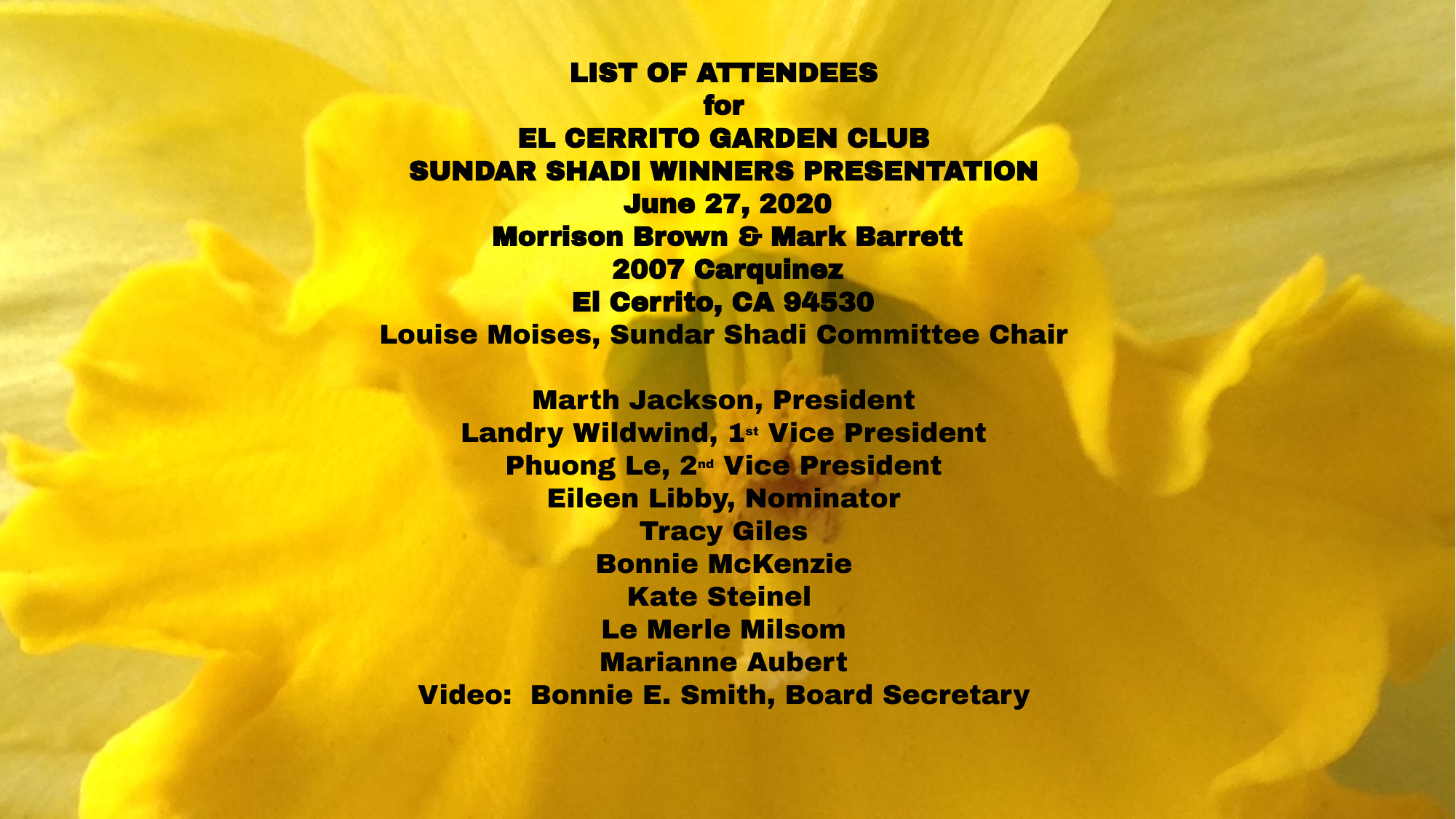

LIST OF ATTENDEES
for
EL CERRITO GARDEN CLUB
SUNDAR SHADI WINNERS PRESENTATION
June 27, 2020
Morrison Brown & Mark Barrett
2007 Carquinez
El Cerrito, CA 94530
Louise Moises, Sundar Shadi Committee Chair

Marth Jackson, President
Landry Wildwind, 1st Vice President
Phuong Le, 2nd Vice President
Eileen Libby, Nominator
Tracy Giles
Bonnie McKenzie
Kate Steinel
Le Merle Milsom
Marianne Aubert
Video:  Bonnie E. Smith, Board Secretary